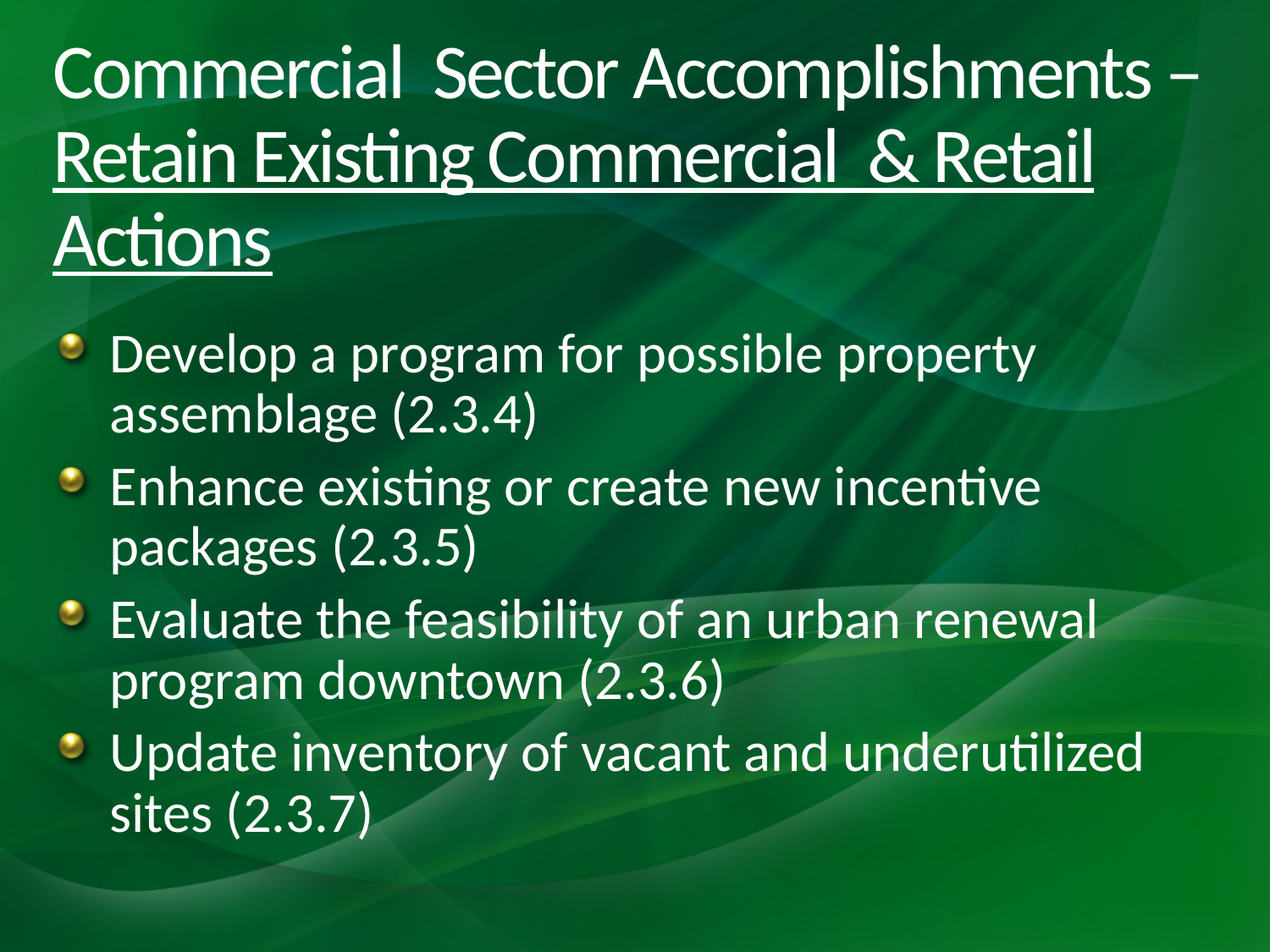

# Commercial  Sector Accomplishments – Retain Existing Commercial  & Retail Actions
Develop a program for possible property assemblage (2.3.4)
Enhance existing or create new incentive packages (2.3.5)
Evaluate the feasibility of an urban renewal program downtown (2.3.6)
Update inventory of vacant and underutilized sites (2.3.7)